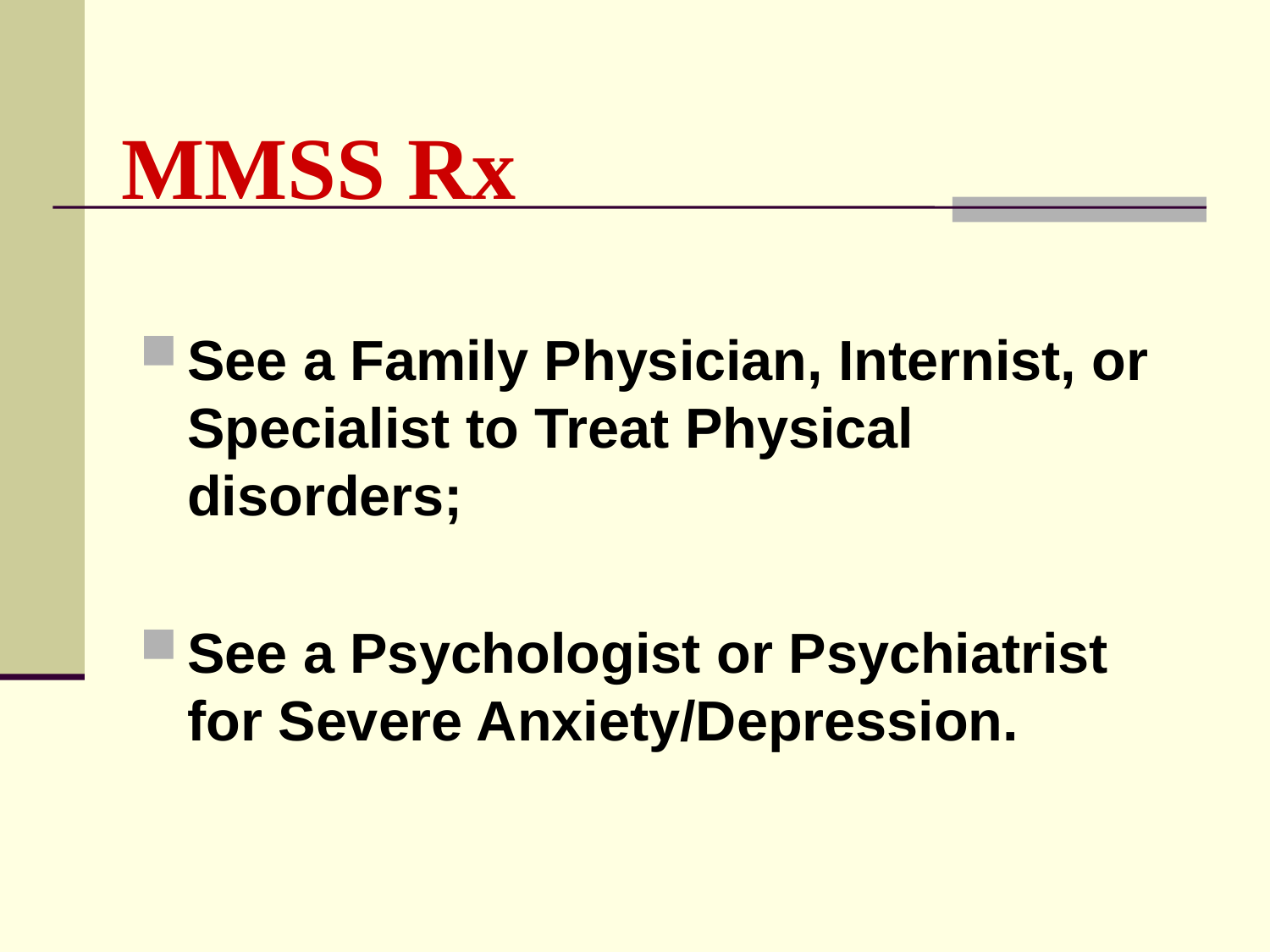

# MMSS Rx
See a Family Physician, Internist, or Specialist to Treat Physical disorders;

See a Psychologist or Psychiatrist for Severe Anxiety/Depression.